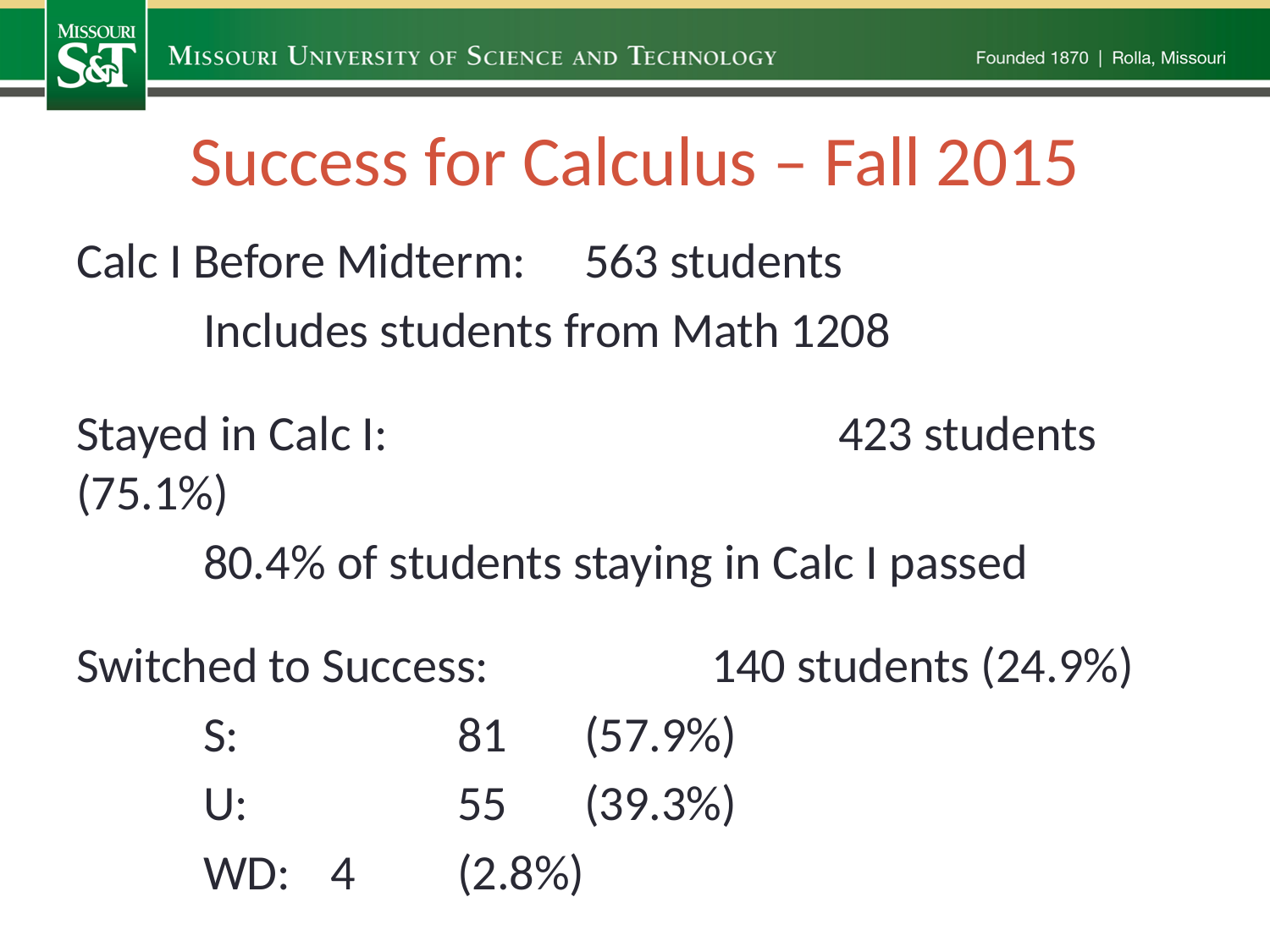

# Success for Calculus – Fall 2015
Calc I Before Midterm:	563 students
	Includes students from Math 1208

Stayed in Calc I:				423 students (75.1%)
	80.4% of students staying in Calc I passed

Switched to Success:		140 students (24.9%)
	S:		81	(57.9%)
	U:		55	(39.3%)
	WD:	4	(2.8%)